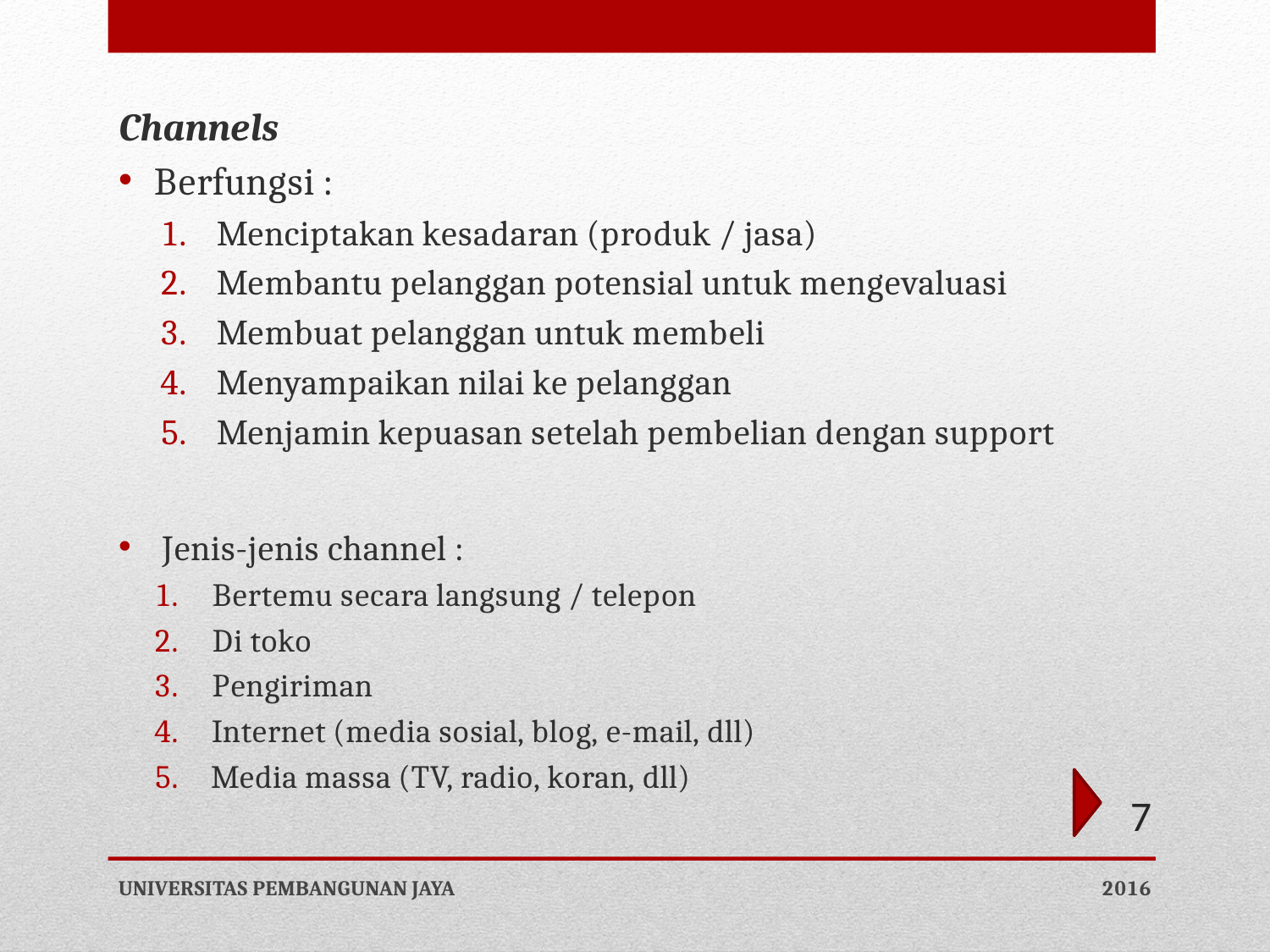

Channels
Berfungsi :
Menciptakan kesadaran (produk / jasa)
Membantu pelanggan potensial untuk mengevaluasi
Membuat pelanggan untuk membeli
Menyampaikan nilai ke pelanggan
Menjamin kepuasan setelah pembelian dengan support

Jenis-jenis channel :
Bertemu secara langsung / telepon
Di toko
Pengiriman
Internet (media sosial, blog, e-mail, dll)
Media massa (TV, radio, koran, dll)

7
UNIVERSITAS PEMBANGUNAN JAYA
2016